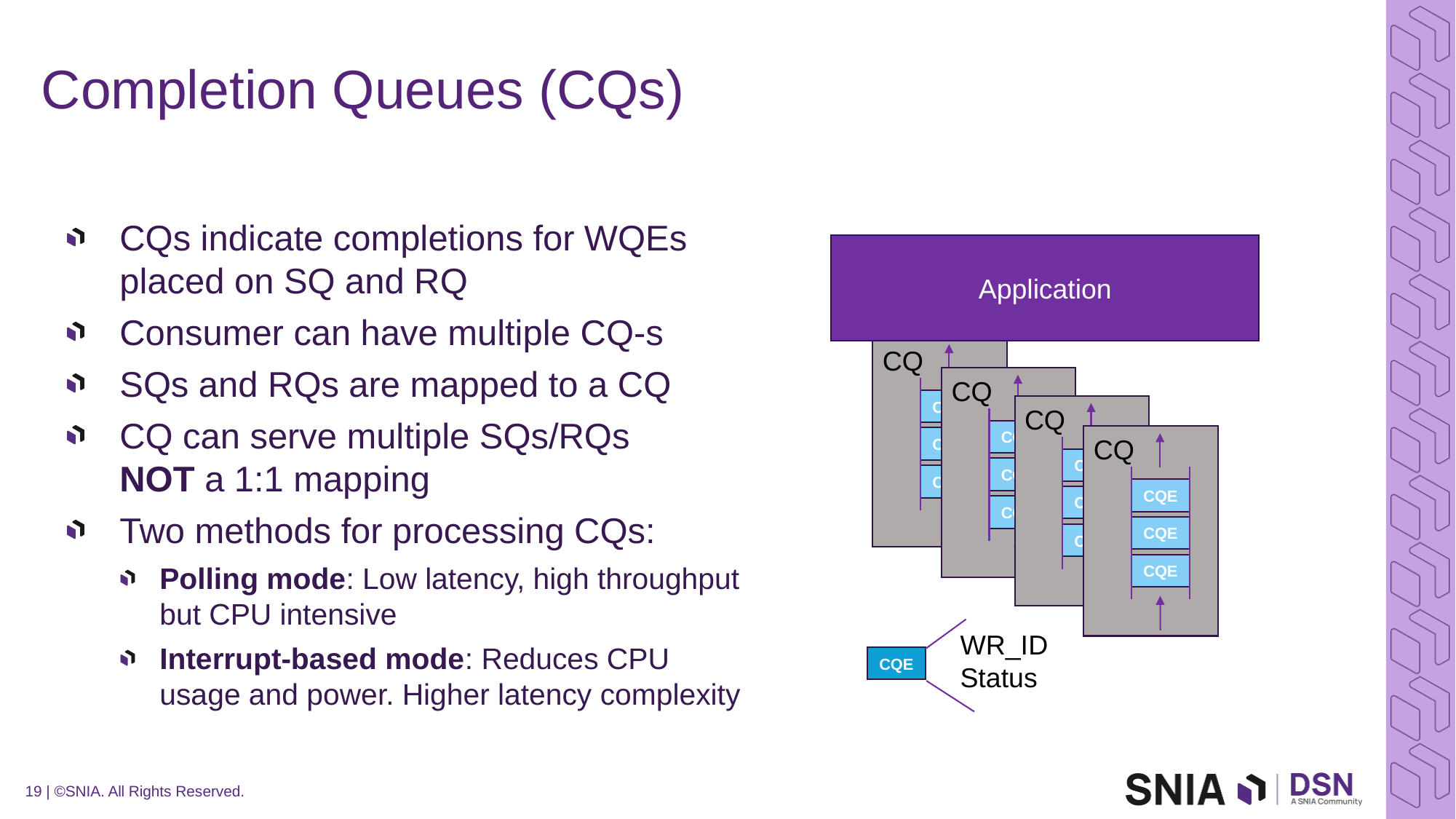

# Completion Queues (CQs)
CQs indicate completions for WQEs placed on SQ and RQ
Consumer can have multiple CQ-s
SQs and RQs are mapped to a CQ
CQ can serve multiple SQs/RQs
NOT a 1:1 mapping
Two methods for processing CQs:
Polling mode: Low latency, high throughput but CPU intensive
Interrupt-based mode: Reduces CPU usage and power. Higher latency complexity
Application

CQ
CQE
CQE
CQE

CQ
CQE
CQE
CQE

CQ
CQE
CQE
CQE

CQ
CQE
CQE
CQE
WR_ID
Status
CQE